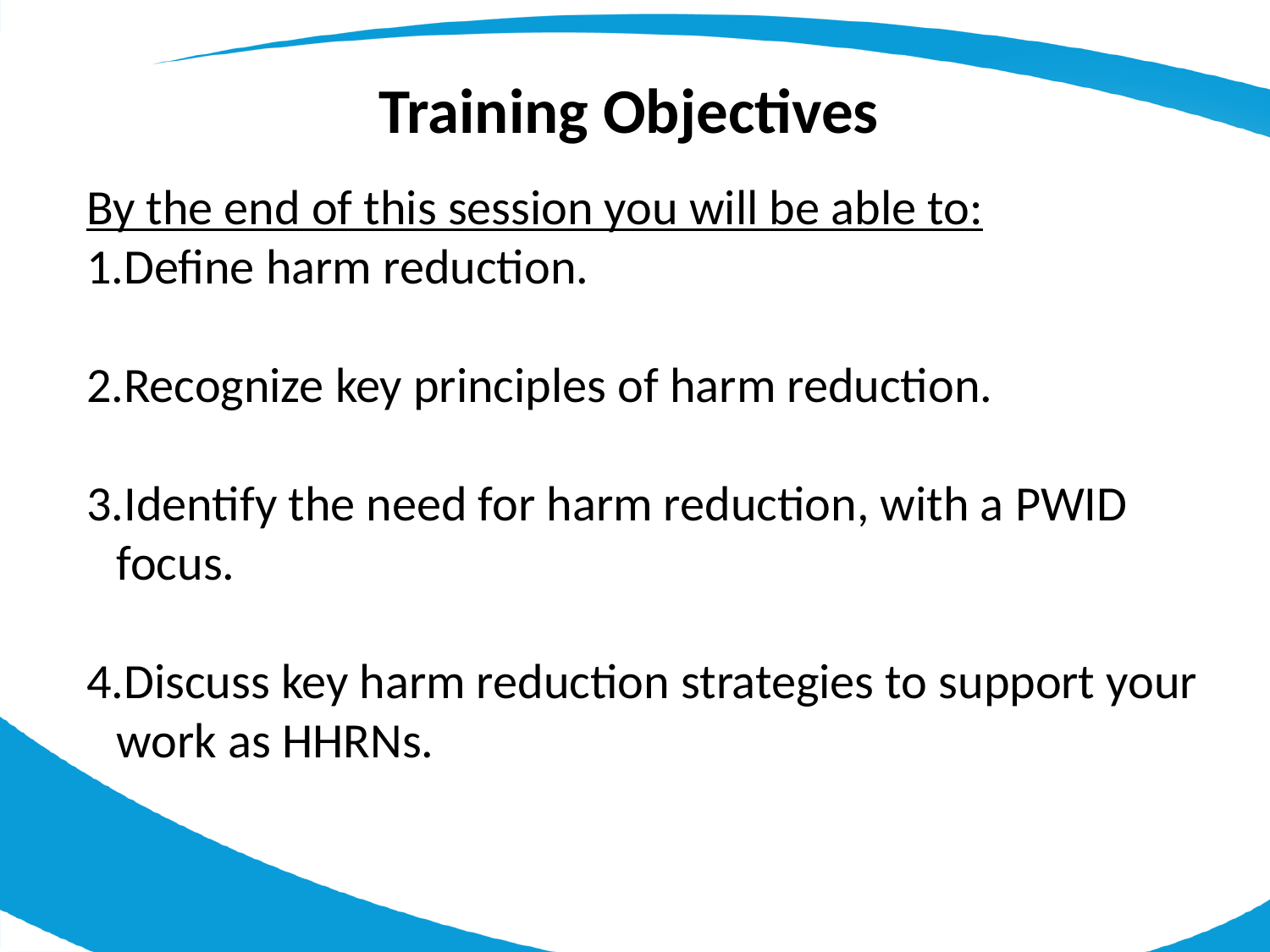

Training Objectives

By the end of this session you will be able to:
Define harm reduction.

Recognize key principles of harm reduction.

Identify the need for harm reduction, with a PWID focus.

Discuss key harm reduction strategies to support your work as HHRNs.